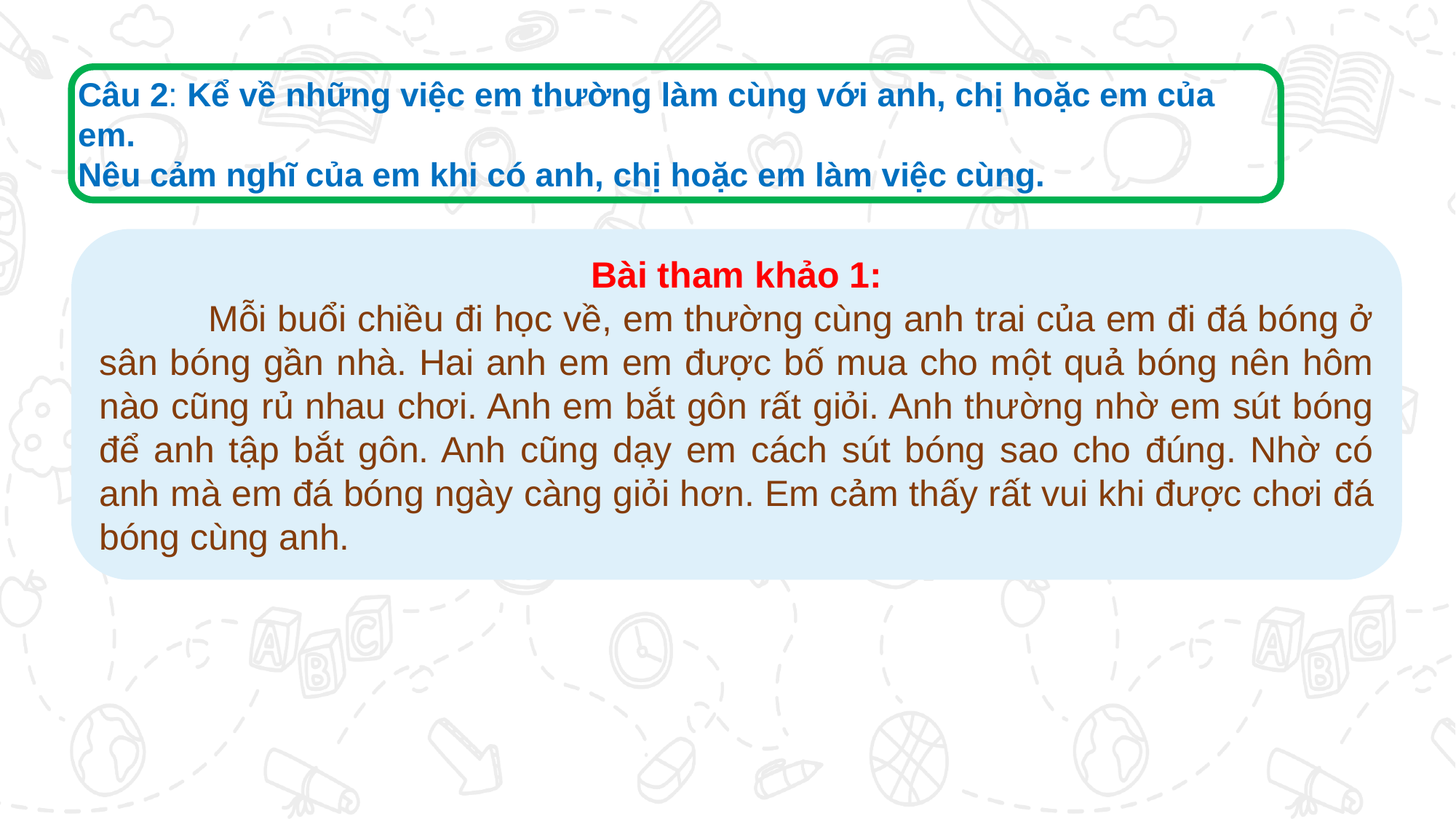

Câu 2: Kể về những việc em thường làm cùng với anh, chị hoặc em của em.
Nêu cảm nghĩ của em khi có anh, chị hoặc em làm việc cùng.
Bài tham khảo 1:
	Mỗi buổi chiều đi học về, em thường cùng anh trai của em đi đá bóng ở sân bóng gần nhà. Hai anh em em được bố mua cho một quả bóng nên hôm nào cũng rủ nhau chơi. Anh em bắt gôn rất giỏi. Anh thường nhờ em sút bóng để anh tập bắt gôn. Anh cũng dạy em cách sút bóng sao cho đúng. Nhờ có anh mà em đá bóng ngày càng giỏi hơn. Em cảm thấy rất vui khi được chơi đá bóng cùng anh.